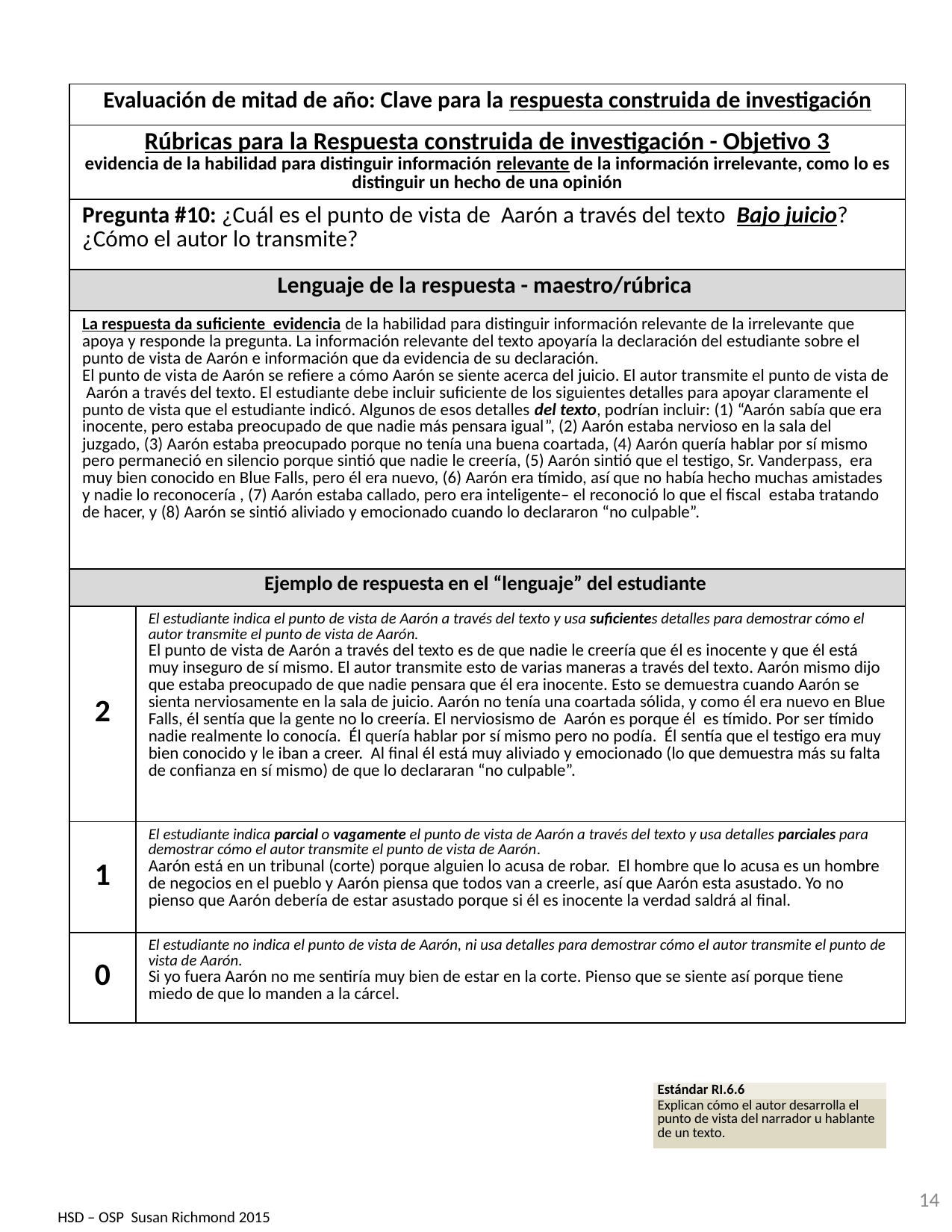

| Evaluación de mitad de año: Clave para la respuesta construida de investigación |  |
| --- | --- |
| Rúbricas para la Respuesta construida de investigación - Objetivo 3 evidencia de la habilidad para distinguir información relevante de la información irrelevante, como lo es distinguir un hecho de una opinión |  |
| Pregunta #10: ¿Cuál es el punto de vista de Aarón a través del texto Bajo juicio? ¿Cómo el autor lo transmite? |  |
| Lenguaje de la respuesta - maestro/rúbrica |  |
| La respuesta da suficiente evidencia de la habilidad para distinguir información relevante de la irrelevante que apoya y responde la pregunta. La información relevante del texto apoyaría la declaración del estudiante sobre el punto de vista de Aarón e información que da evidencia de su declaración. El punto de vista de Aarón se refiere a cómo Aarón se siente acerca del juicio. El autor transmite el punto de vista de Aarón a través del texto. El estudiante debe incluir suficiente de los siguientes detalles para apoyar claramente el punto de vista que el estudiante indicó. Algunos de esos detalles del texto, podrían incluir: (1) “Aarón sabía que era inocente, pero estaba preocupado de que nadie más pensara igual”, (2) Aarón estaba nervioso en la sala del juzgado, (3) Aarón estaba preocupado porque no tenía una buena coartada, (4) Aarón quería hablar por sí mismo pero permaneció en silencio porque sintió que nadie le creería, (5) Aarón sintió que el testigo, Sr. Vanderpass, era muy bien conocido en Blue Falls, pero él era nuevo, (6) Aarón era tímido, así que no había hecho muchas amistades y nadie lo reconocería , (7) Aarón estaba callado, pero era inteligente– el reconoció lo que el fiscal estaba tratando de hacer, y (8) Aarón se sintió aliviado y emocionado cuando lo declararon “no culpable”. |  |
| Ejemplo de respuesta en el “lenguaje” del estudiante |  |
| 2 | El estudiante indica el punto de vista de Aarón a través del texto y usa suficientes detalles para demostrar cómo el autor transmite el punto de vista de Aarón. El punto de vista de Aarón a través del texto es de que nadie le creería que él es inocente y que él está muy inseguro de sí mismo. El autor transmite esto de varias maneras a través del texto. Aarón mismo dijo que estaba preocupado de que nadie pensara que él era inocente. Esto se demuestra cuando Aarón se sienta nerviosamente en la sala de juicio. Aarón no tenía una coartada sólida, y como él era nuevo en Blue Falls, él sentía que la gente no lo creería. El nerviosismo de Aarón es porque él es tímido. Por ser tímido nadie realmente lo conocía. Él quería hablar por sí mismo pero no podía. Él sentía que el testigo era muy bien conocido y le iban a creer. Al final él está muy aliviado y emocionado (lo que demuestra más su falta de confianza en sí mismo) de que lo declararan “no culpable”. |
| 1 | El estudiante indica parcial o vagamente el punto de vista de Aarón a través del texto y usa detalles parciales para demostrar cómo el autor transmite el punto de vista de Aarón. Aarón está en un tribunal (corte) porque alguien lo acusa de robar. El hombre que lo acusa es un hombre de negocios en el pueblo y Aarón piensa que todos van a creerle, así que Aarón esta asustado. Yo no pienso que Aarón debería de estar asustado porque si él es inocente la verdad saldrá al final. |
| 0 | El estudiante no indica el punto de vista de Aarón, ni usa detalles para demostrar cómo el autor transmite el punto de vista de Aarón. Si yo fuera Aarón no me sentiría muy bien de estar en la corte. Pienso que se siente así porque tiene miedo de que lo manden a la cárcel. |
| Estándar RI.6.6 |
| --- |
| Explican cómo el autor desarrolla el punto de vista del narrador u hablante de un texto. |
14